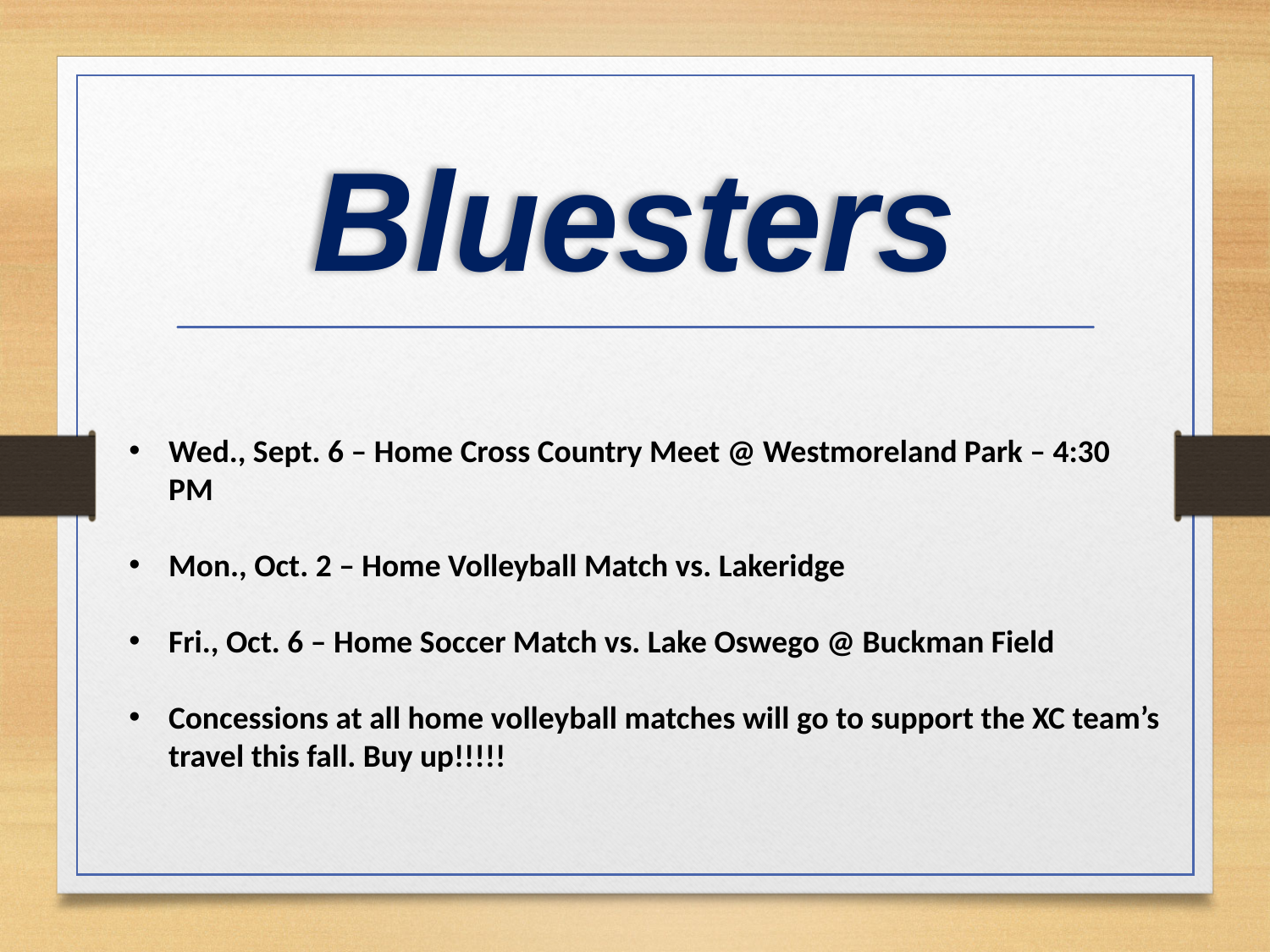

Bluesters
Wed., Sept. 6 – Home Cross Country Meet @ Westmoreland Park – 4:30 PM

Mon., Oct. 2 – Home Volleyball Match vs. Lakeridge

Fri., Oct. 6 – Home Soccer Match vs. Lake Oswego @ Buckman Field

Concessions at all home volleyball matches will go to support the XC team’s travel this fall. Buy up!!!!!